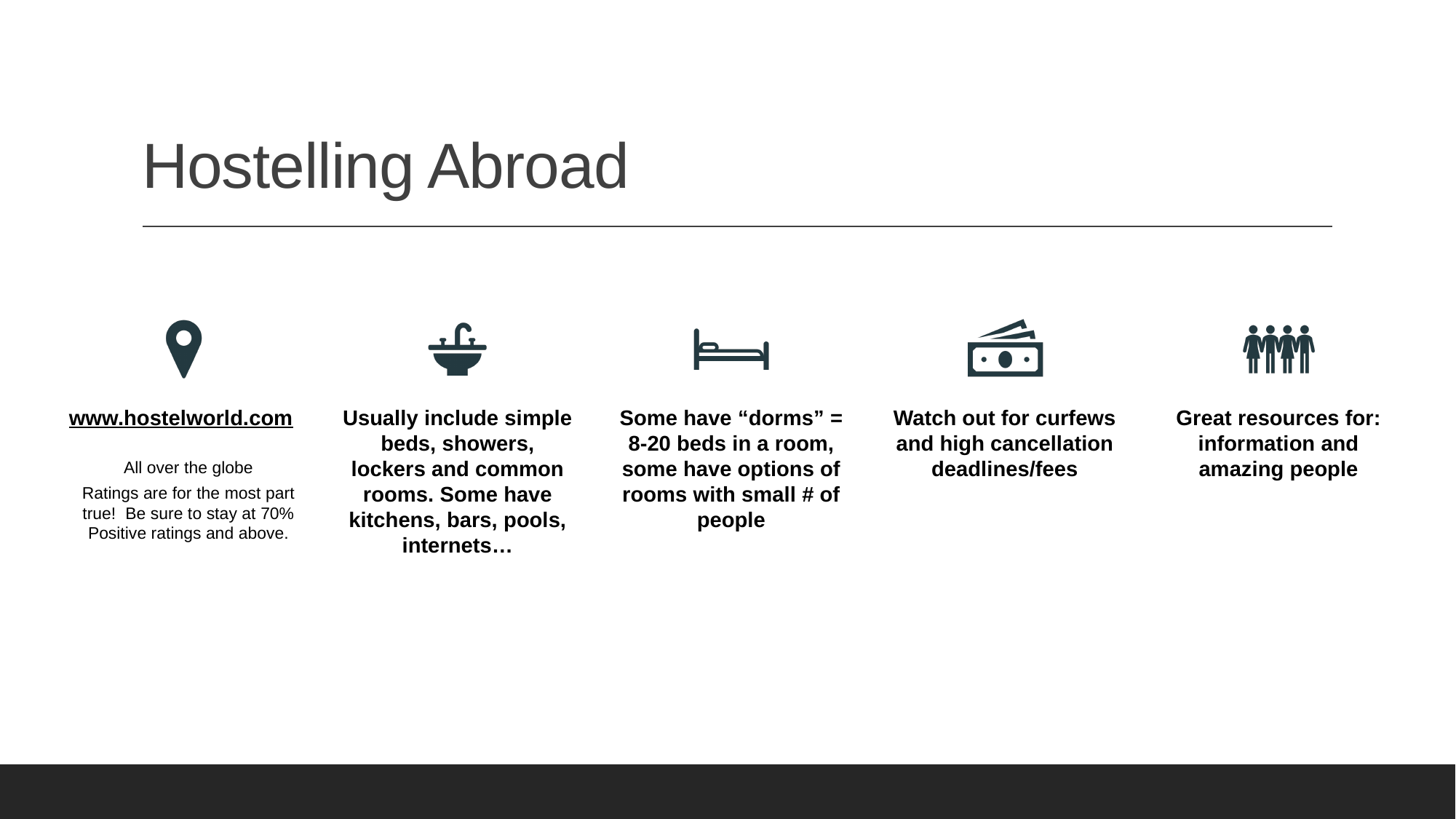

# Hostelling Abroad
www.hostelworld.com
All over the globe
Ratings are for the most part true!  Be sure to stay at 70% Positive ratings and above.
Usually include simple beds, showers, lockers and common rooms. Some have kitchens, bars, pools, internets…
Some have “dorms” = 8-20 beds in a room, some have options of rooms with small # of people
Watch out for curfews and high cancellation deadlines/fees
Great resources for: information and amazing people